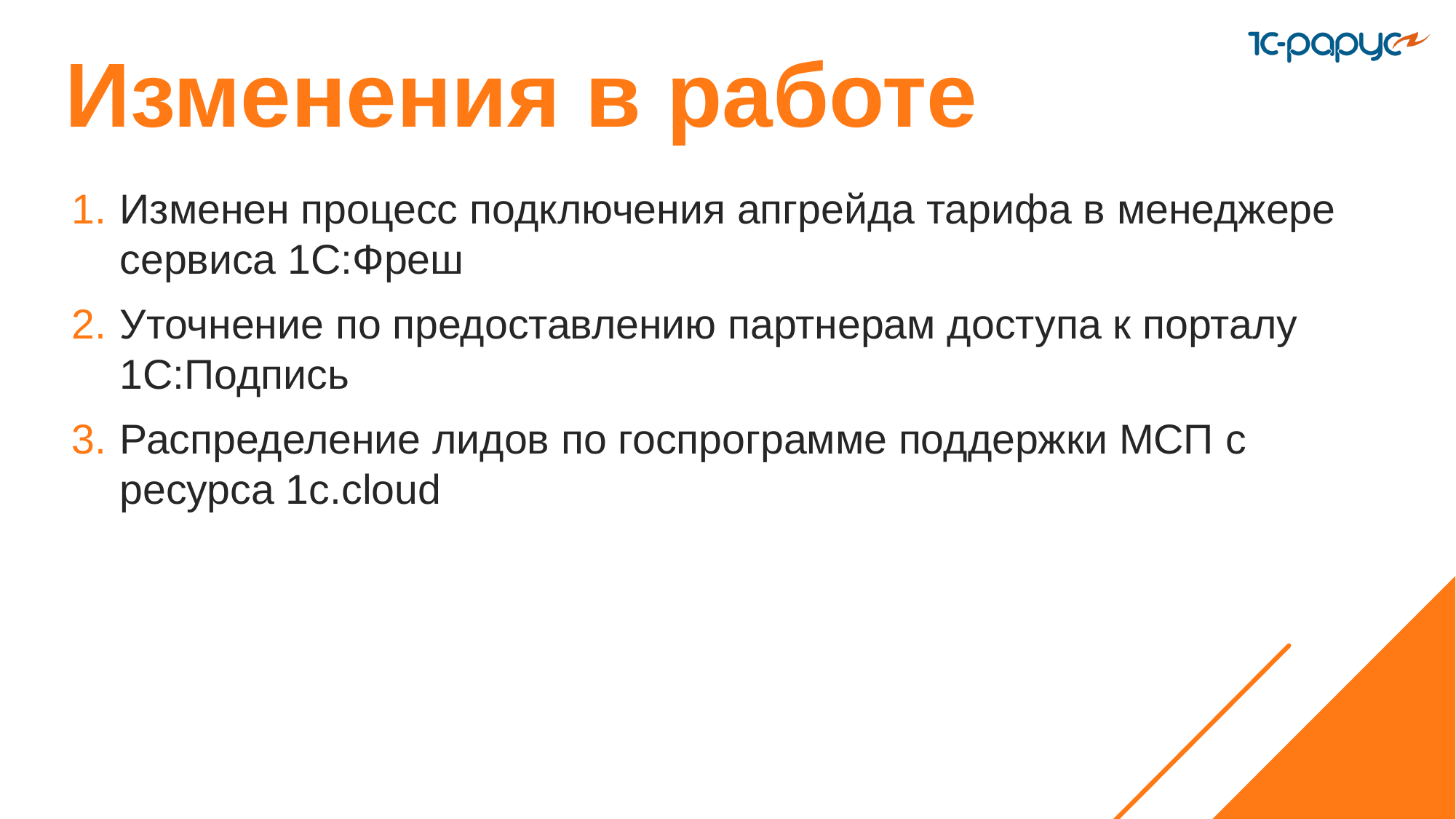

# Изменения в работе
Изменен процесс подключения апгрейда тарифа в менеджере сервиса 1С:Фреш
Уточнение по предоставлению партнерам доступа к порталу 1С:Подпись
Распределение лидов по госпрограмме поддержки МСП с ресурса 1c.cloud